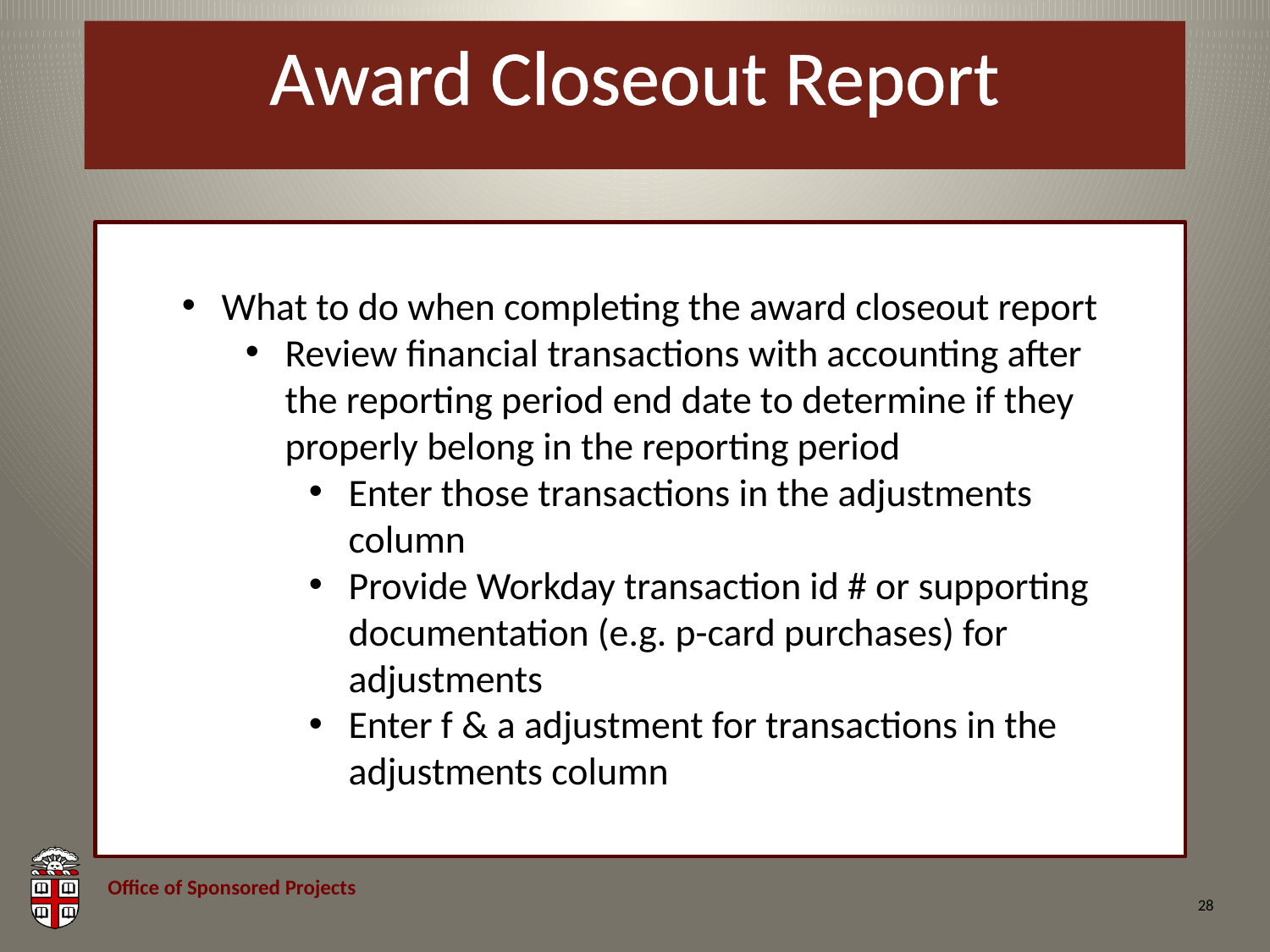

# Award Closeout Report
What to do when completing the award closeout report
Review financial transactions with accounting after the reporting period end date to determine if they properly belong in the reporting period
Enter those transactions in the adjustments column
Provide Workday transaction id # or supporting documentation (e.g. p-card purchases) for adjustments
Enter f & a adjustment for transactions in the adjustments column
28